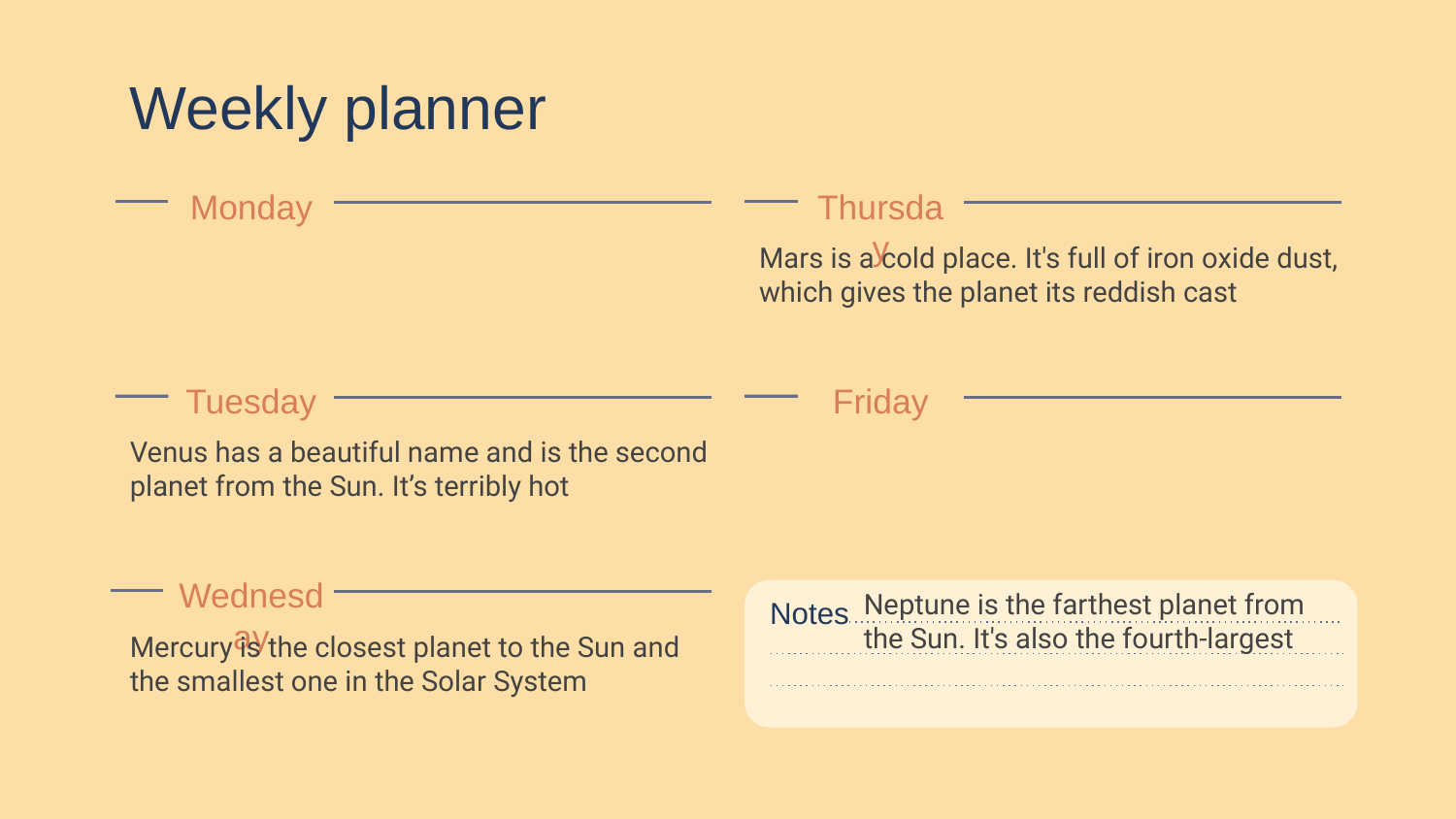

# Weekly planner
Monday
Thursday
Mars is a cold place. It's full of iron oxide dust, which gives the planet its reddish cast

Tuesday
Friday
Venus has a beautiful name and is the second planet from the Sun. It’s terribly hot
Wednesday
Neptune is the farthest planet from the Sun. It's also the fourth-largest

Notes
Mercury is the closest planet to the Sun and the smallest one in the Solar System